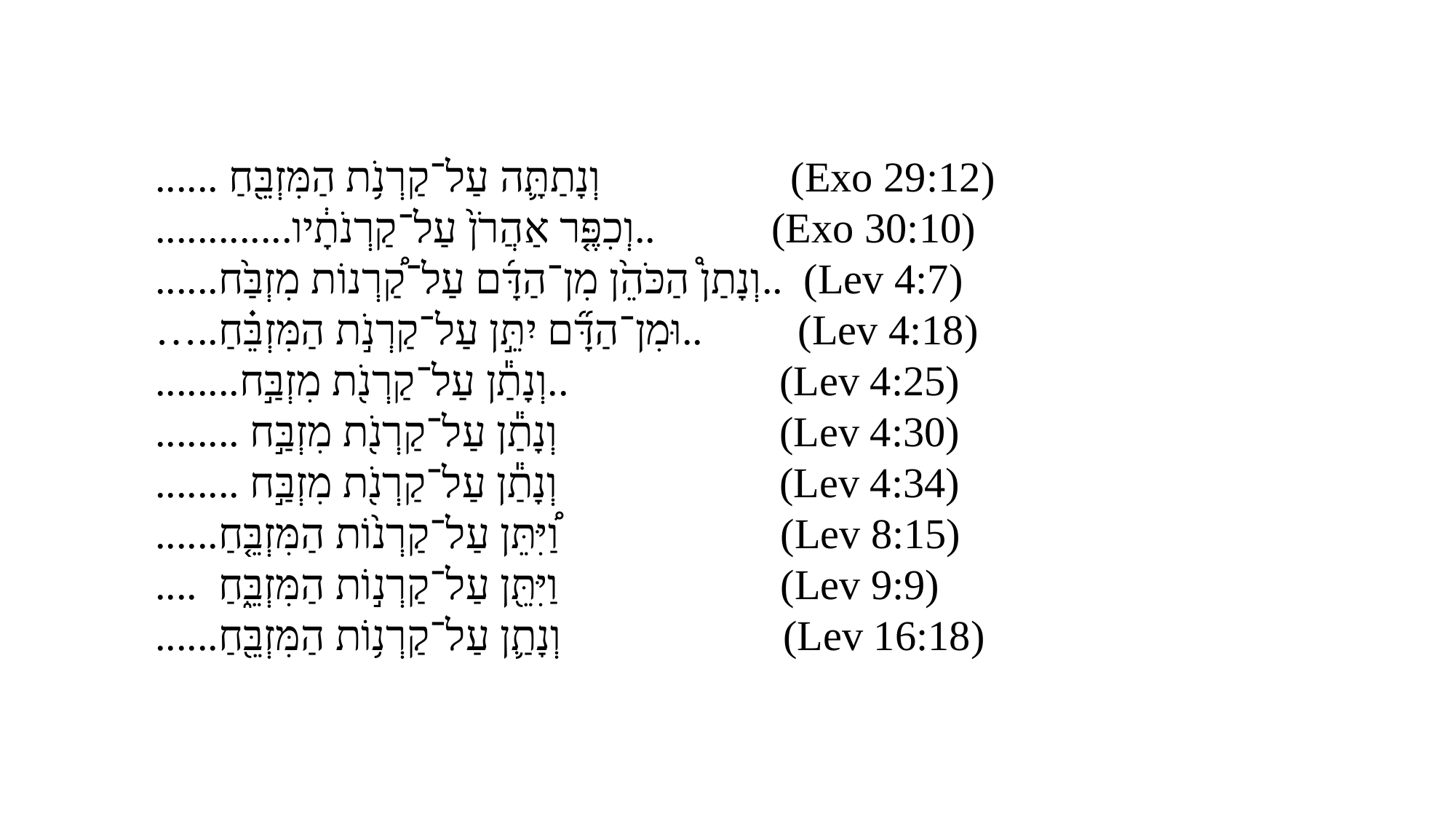

...... וְנָתַתָּ֛ה עַל־קַרְנֹ֥ת הַמִּזְבֵּ֖חַ                  (Exo 29:12)
.............וְכִפֶּ֤ר אַהֲרֹן֙ עַל־קַרְנֹתָ֔יו..           (Exo 30:10)
......וְנָתַן֩ הַכֹּהֵ֙ן מִן־הַדָּ֜ם עַל־קַ֠רְנוֹת מִזְבַּ֙ח..  (Lev 4:7)
…..וּמִן־הַדָּ֞ם יִתֵּ֣ן עַל־קַרְנֹ֣ת הַמִּזְבֵּ֗חַ..         (Lev 4:18)
........וְנָתַ֕ן עַל־קַרְנֹ֖ת מִזְבַּ֣ח..                    (Lev 4:25)
........ וְנָתַ֕ן עַל־קַרְנֹ֖ת מִזְבַּ֣ח                     (Lev 4:30)
........ וְנָתַ֕ן עַל־קַרְנֹ֖ת מִזְבַּ֣ח                     (Lev 4:34)
......וַ֠יִּתֵּן עַל־קַרְנ֙וֹת הַמִּזְבֵּ֤חַ                     (Lev 8:15)
....  וַיִּתֵּ֖ן עַל־קַרְנ֣וֹת הַמִּזְבֵּ֑חַ                     (Lev 9:9)
......וְנָתַ֛ן עַל־קַרְנ֥וֹת הַמִּזְבֵּ֖חַ                     (Lev 16:18)